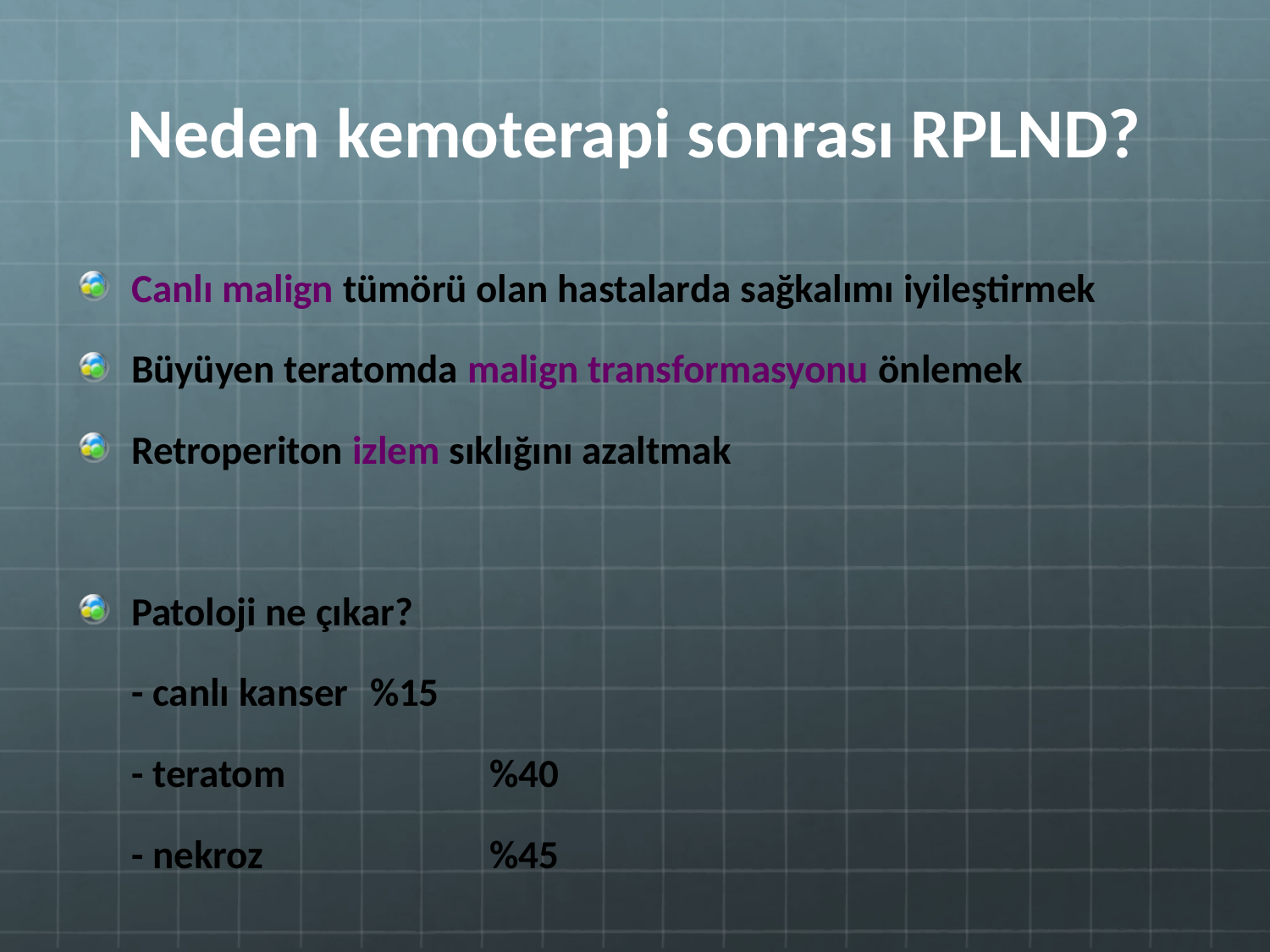

# Neden kemoterapi sonrası RPLND?
Canlı malign tümörü olan hastalarda sağkalımı iyileştirmek
Büyüyen teratomda malign transformasyonu önlemek
Retroperiton izlem sıklığını azaltmak

Patoloji ne çıkar?
	- canlı kanser	%15
	- teratom		%40
	- nekroz		%45